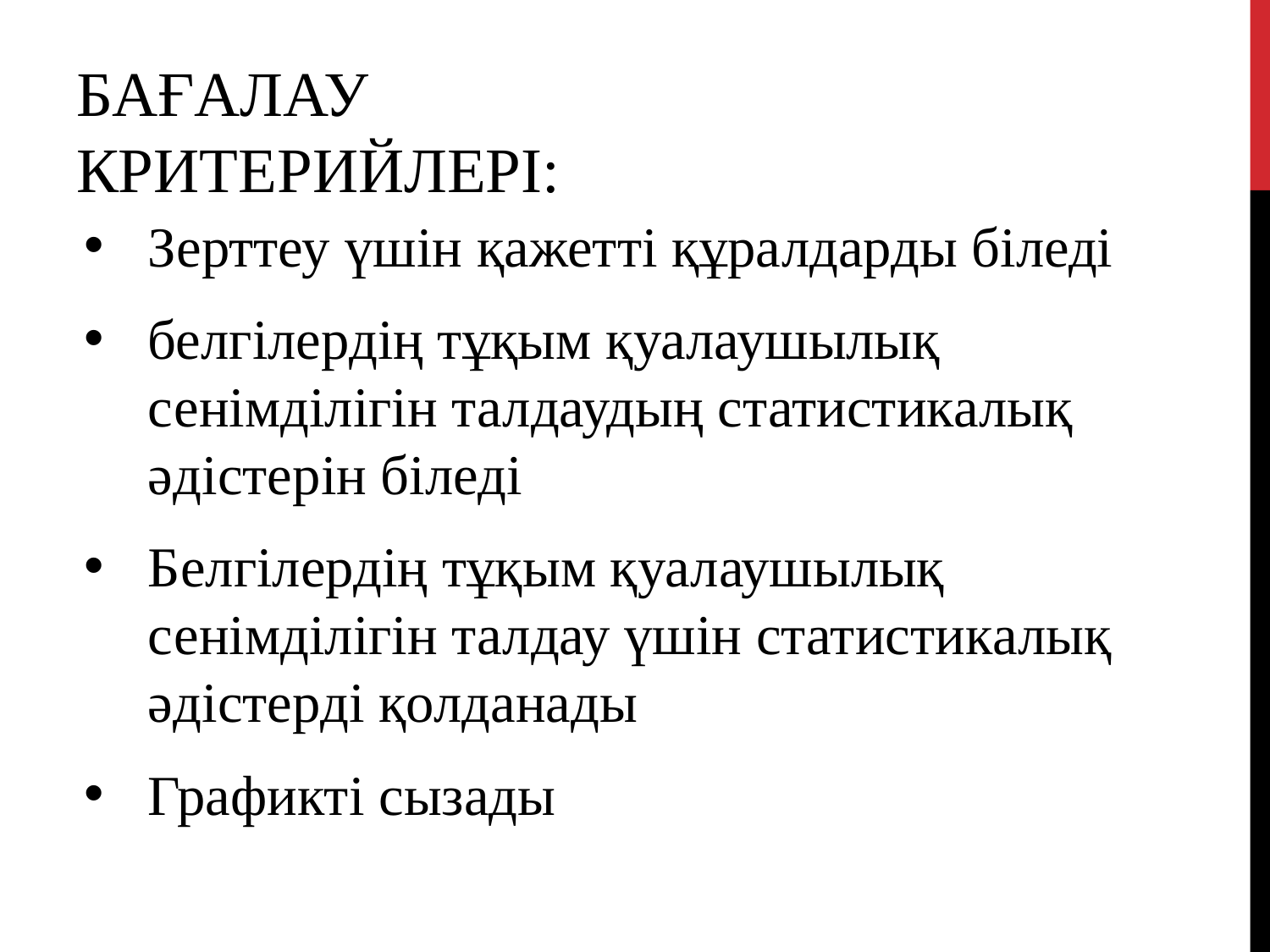

# БАҒАЛАУ КРИТЕРИЙЛЕРІ:
Зерттеу үшін қажетті құралдарды біледі
белгілердің тұқым қуалаушылық сенімділігін талдаудың статистикалық әдістерін біледі
Белгілердің тұқым қуалаушылық сенімділігін талдау үшін статистикалық әдістерді қолданады
Графикті сызады